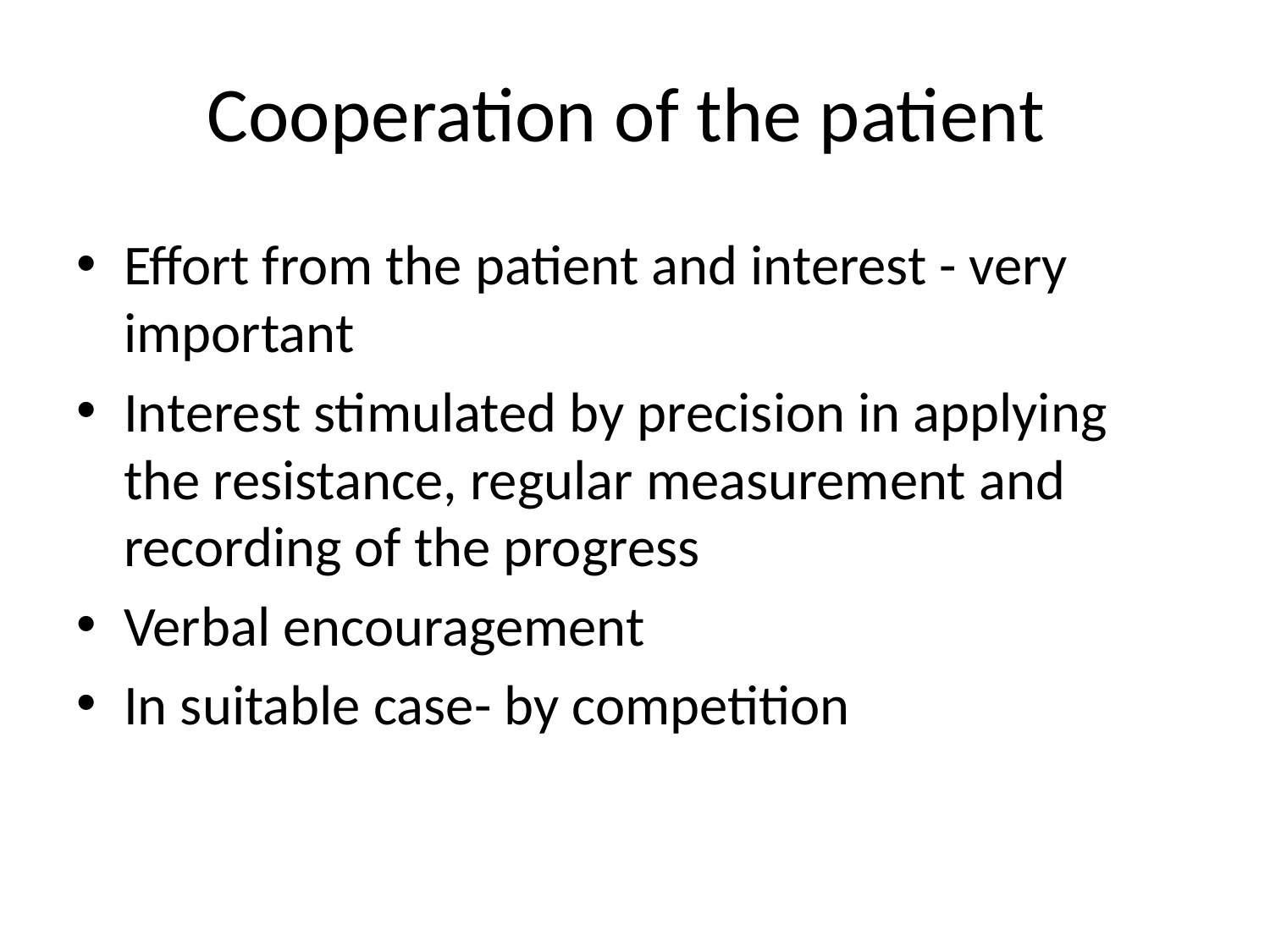

# Cooperation of the patient
Effort from the patient and interest - very important
Interest stimulated by precision in applying the resistance, regular measurement and recording of the progress
Verbal encouragement
In suitable case- by competition